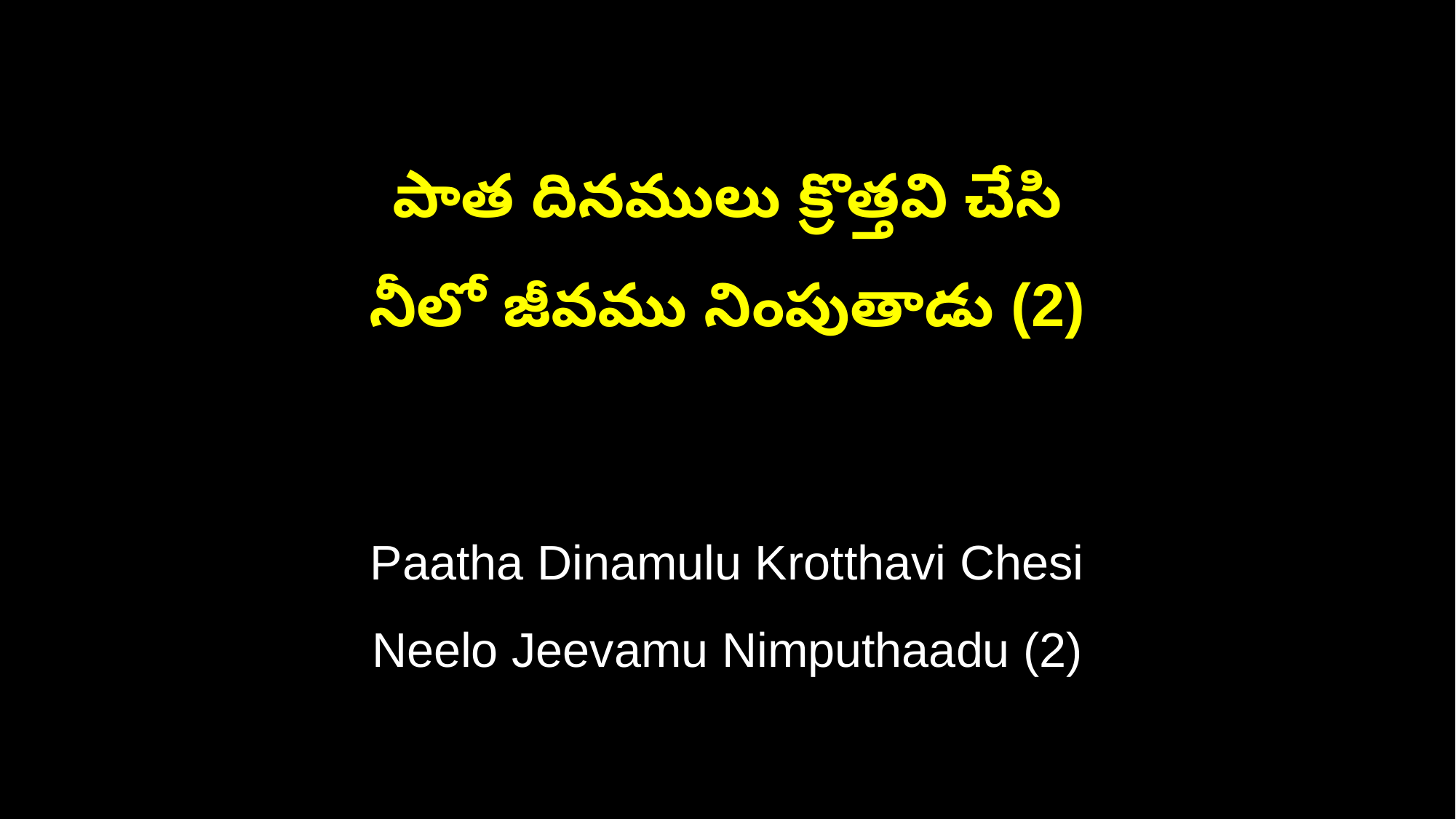

పాత దినములు క్రొత్తవి చేసి
నీలో జీవము నింపుతాడు (2)
Paatha Dinamulu Krotthavi Chesi
Neelo Jeevamu Nimputhaadu (2)